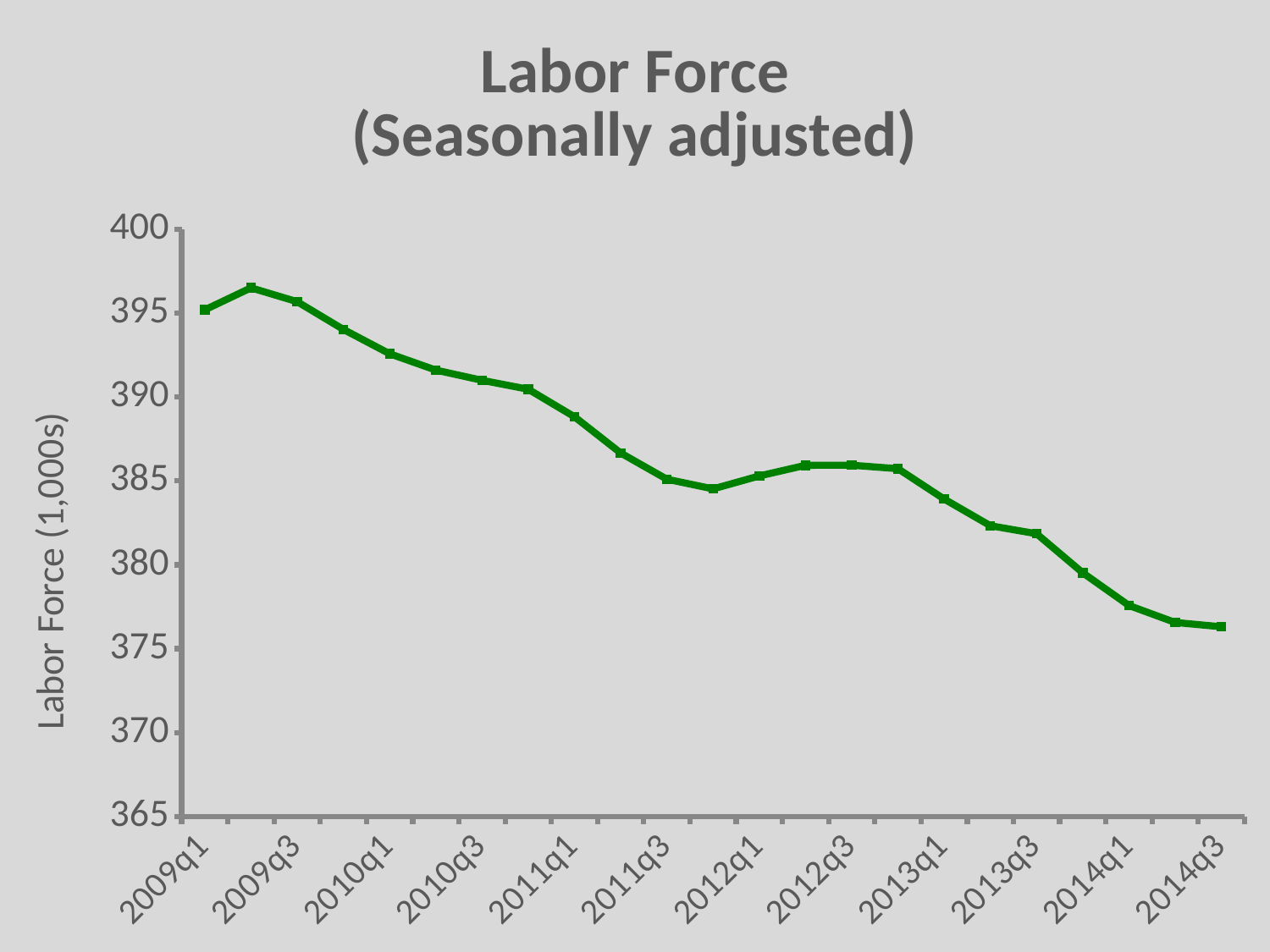

### Chart: Labor Force
(Seasonally adjusted)

| Category |  |
|---|---|
| 2009q1 | 395.1915999999994 |
| 2009q2 | 396.5004 |
| 2009q3 | 395.6745 |
| 2009q4 | 394.0247 |
| 2010q1 | 392.5735 |
| 2010q2 | 391.6008 |
| 2010q3 | 390.9918 |
| 2010q4 | 390.4595 |
| 2011q1 | 388.819 |
| 2011q2 | 386.6627 |
| 2011q3 | 385.1001999999999 |
| 2011q4 | 384.52 |
| 2012q1 | 385.2968 |
| 2012q2 | 385.9280999999994 |
| 2012q3 | 385.9366999999994 |
| 2012q4 | 385.7276 |
| 2013q1 | 383.9173999999994 |
| 2013q2 | 382.3287 |
| 2013q3 | 381.8503 |
| 2013q4 | 379.5212999999994 |
| 2014q1 | 377.5717 |
| 2014q2 | 376.5638 |
| 2014q3 | 376.3087 |
#